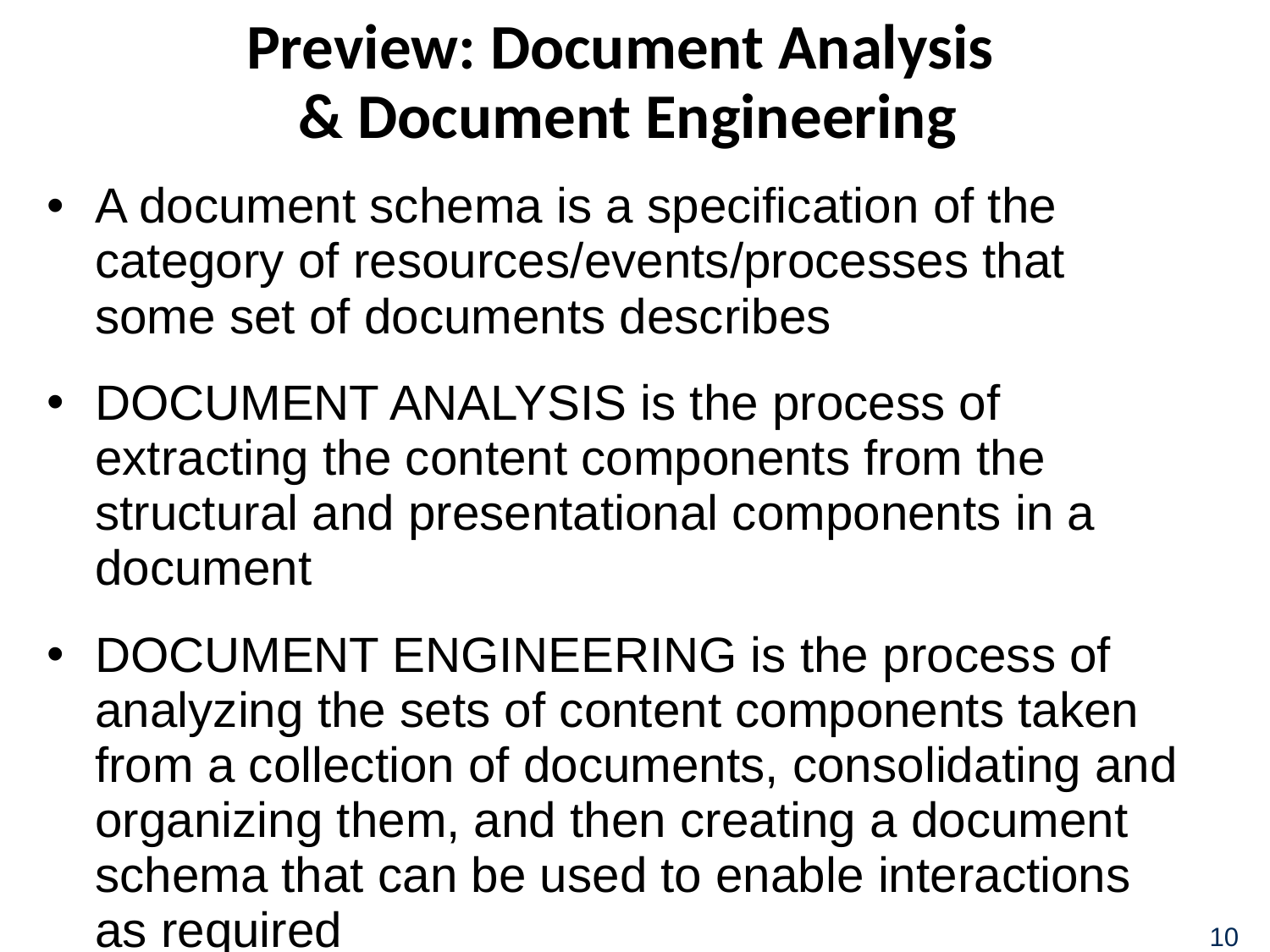

# Preview: Document Analysis & Document Engineering
A document schema is a specification of the category of resources/events/processes that some set of documents describes
DOCUMENT ANALYSIS is the process of extracting the content components from the structural and presentational components in a document
DOCUMENT ENGINEERING is the process of  analyzing the sets of content components taken from a collection of documents, consolidating and organizing them, and then creating a document schema that can be used to enable interactions as required
On 2/11 you’ll learn how to do this (for Assignment 3)
10